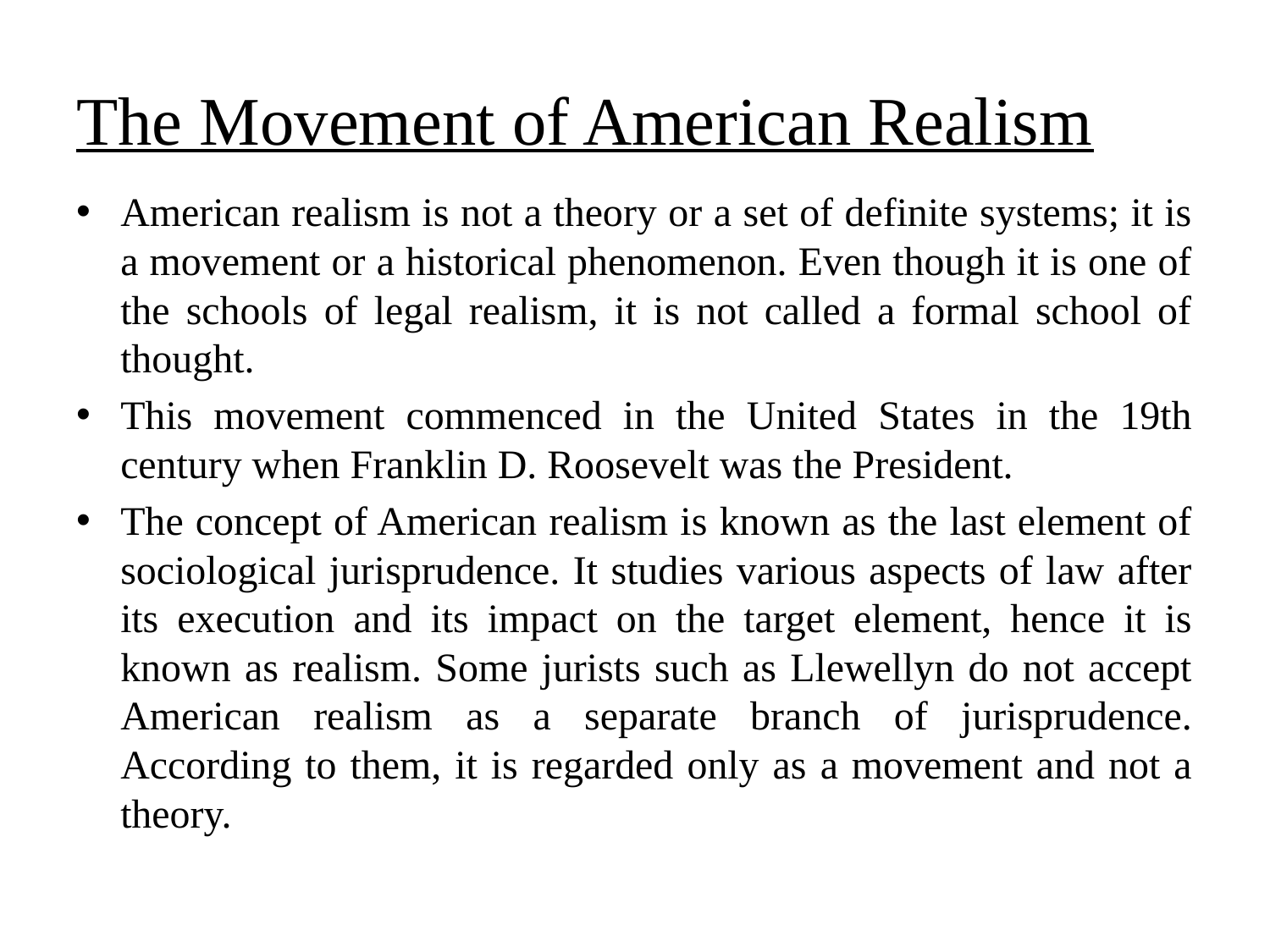

# The Movement of American Realism
American realism is not a theory or a set of definite systems; it is a movement or a historical phenomenon. Even though it is one of the schools of legal realism, it is not called a formal school of thought.
This movement commenced in the United States in the 19th century when Franklin D. Roosevelt was the President.
The concept of American realism is known as the last element of sociological jurisprudence. It studies various aspects of law after its execution and its impact on the target element, hence it is known as realism. Some jurists such as Llewellyn do not accept American realism as a separate branch of jurisprudence. According to them, it is regarded only as a movement and not a theory.